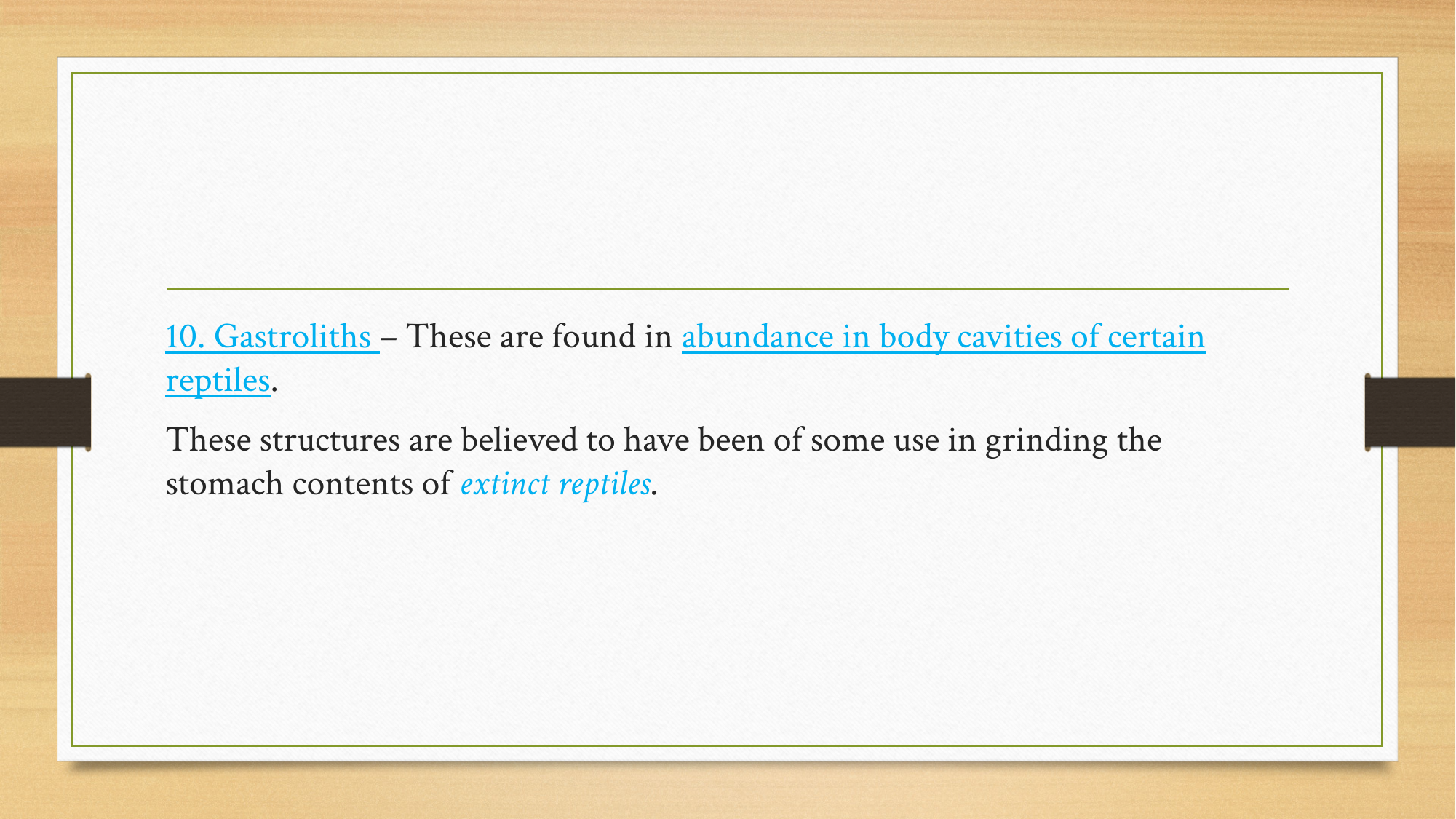

#
10. Gastroliths – These are found in abundance in body cavities of certain reptiles.
These structures are believed to have been of some use in grinding the stomach contents of extinct reptiles.